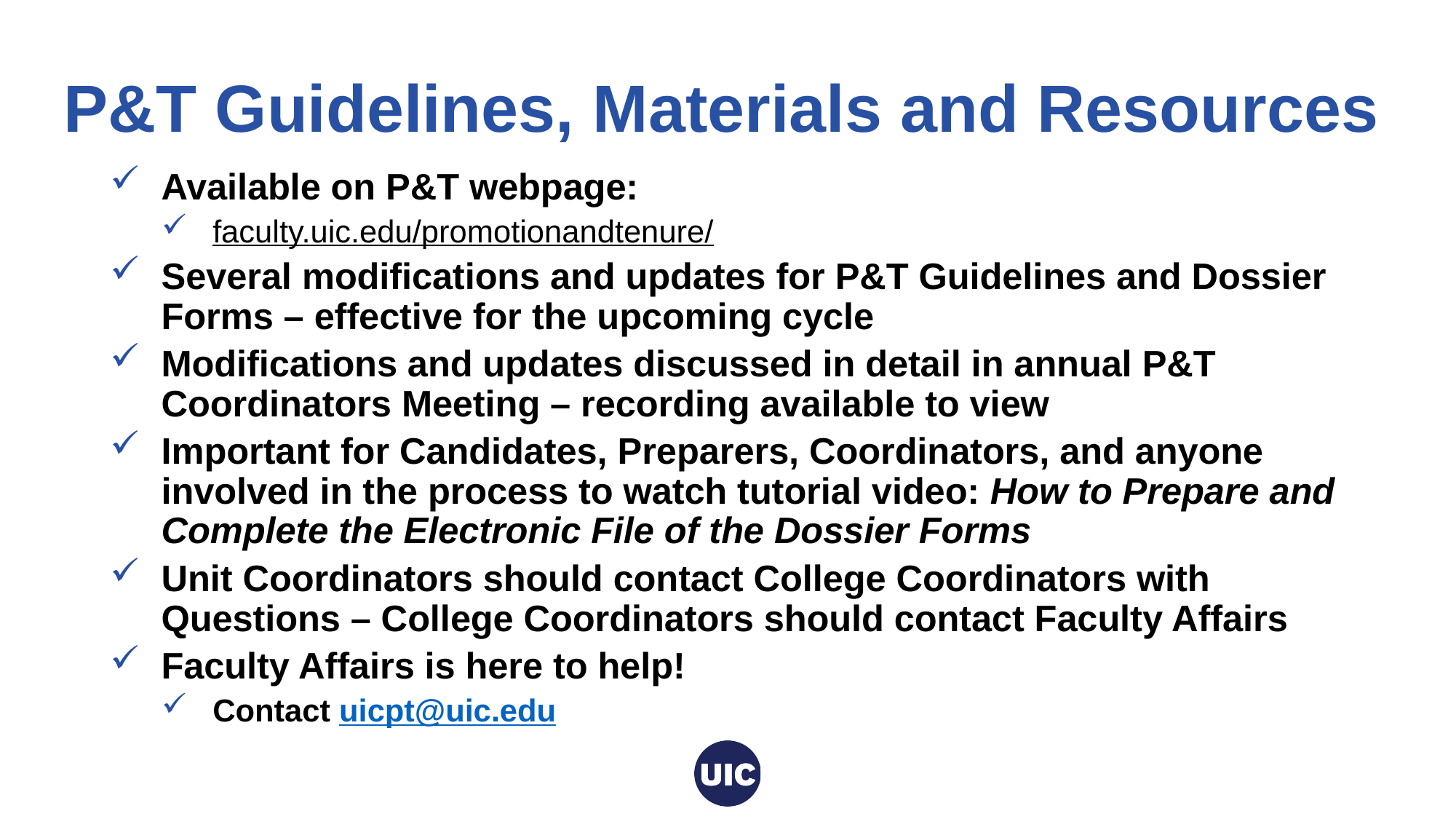

Office of the Vice Provost for Faculty Affairs
# P&T Guidelines, Materials and Resources
Available on P&T webpage:
faculty.uic.edu/promotionandtenure/
Several modifications and updates for P&T Guidelines and Dossier Forms – effective for the upcoming cycle
Modifications and updates discussed in detail in annual P&T Coordinators Meeting – recording available to view
Important for Candidates, Preparers, Coordinators, and anyone involved in the process to watch tutorial video: How to Prepare and Complete the Electronic File of the Dossier Forms
Unit Coordinators should contact College Coordinators with Questions – College Coordinators should contact Faculty Affairs
Faculty Affairs is here to help!
Contact uicpt@uic.edu